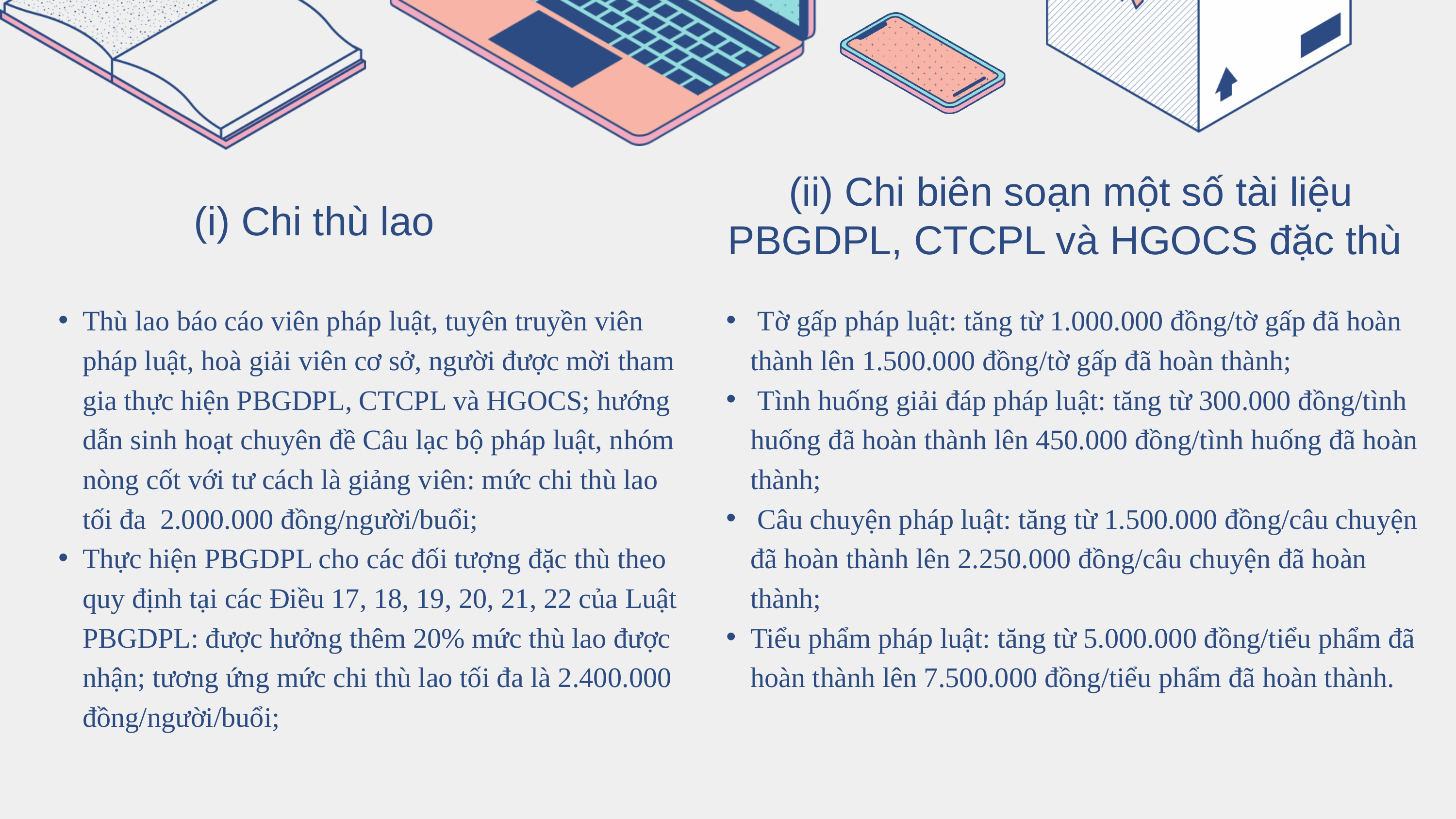

(ii) Chi biên soạn một số tài liệu PBGDPL, CTCPL và HGOCS đặc thù
(i) Chi thù lao
Thù lao báo cáo viên pháp luật, tuyên truyền viên pháp luật, hoà giải viên cơ sở, người được mời tham gia thực hiện PBGDPL, CTCPL và HGOCS; hướng dẫn sinh hoạt chuyên đề Câu lạc bộ pháp luật, nhóm nòng cốt với tư cách là giảng viên: mức chi thù lao tối đa  2.000.000 đồng/người/buổi;
Thực hiện PBGDPL cho các đối tượng đặc thù theo quy định tại các Điều 17, 18, 19, 20, 21, 22 của Luật PBGDPL: được hưởng thêm 20% mức thù lao được nhận; tương ứng mức chi thù lao tối đa là 2.400.000 đồng/người/buổi;
 Tờ gấp pháp luật: tăng từ 1.000.000 đồng/tờ gấp đã hoàn thành lên 1.500.000 đồng/tờ gấp đã hoàn thành;
 Tình huống giải đáp pháp luật: tăng từ 300.000 đồng/tình huống đã hoàn thành lên 450.000 đồng/tình huống đã hoàn thành;
 Câu chuyện pháp luật: tăng từ 1.500.000 đồng/câu chuyện đã hoàn thành lên 2.250.000 đồng/câu chuyện đã hoàn thành;
Tiểu phẩm pháp luật: tăng từ 5.000.000 đồng/tiểu phẩm đã hoàn thành lên 7.500.000 đồng/tiểu phẩm đã hoàn thành.